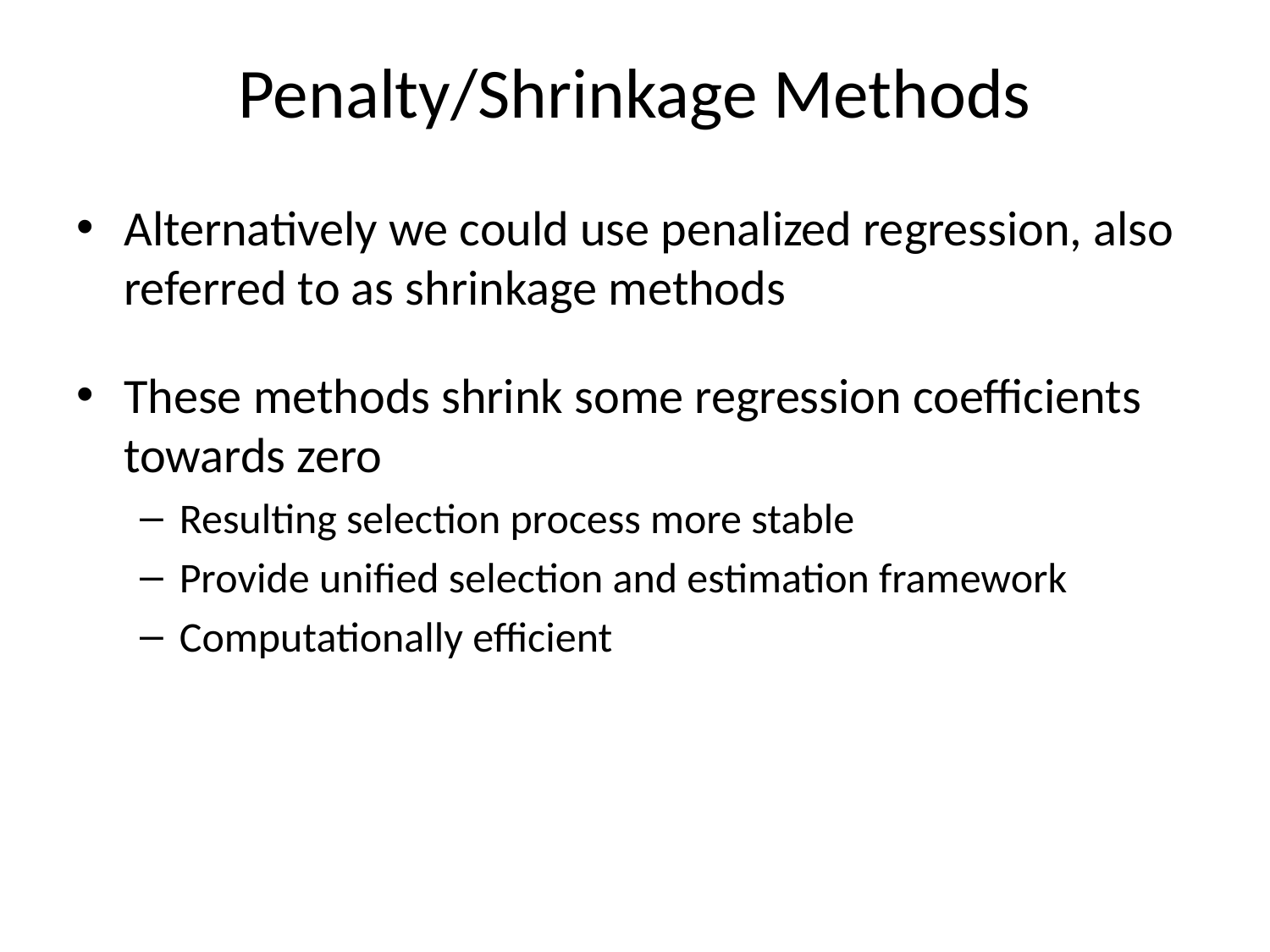

# Penalty/Shrinkage Methods
Alternatively we could use penalized regression, also referred to as shrinkage methods

These methods shrink some regression coefficients towards zero
Resulting selection process more stable
Provide unified selection and estimation framework
Computationally efficient